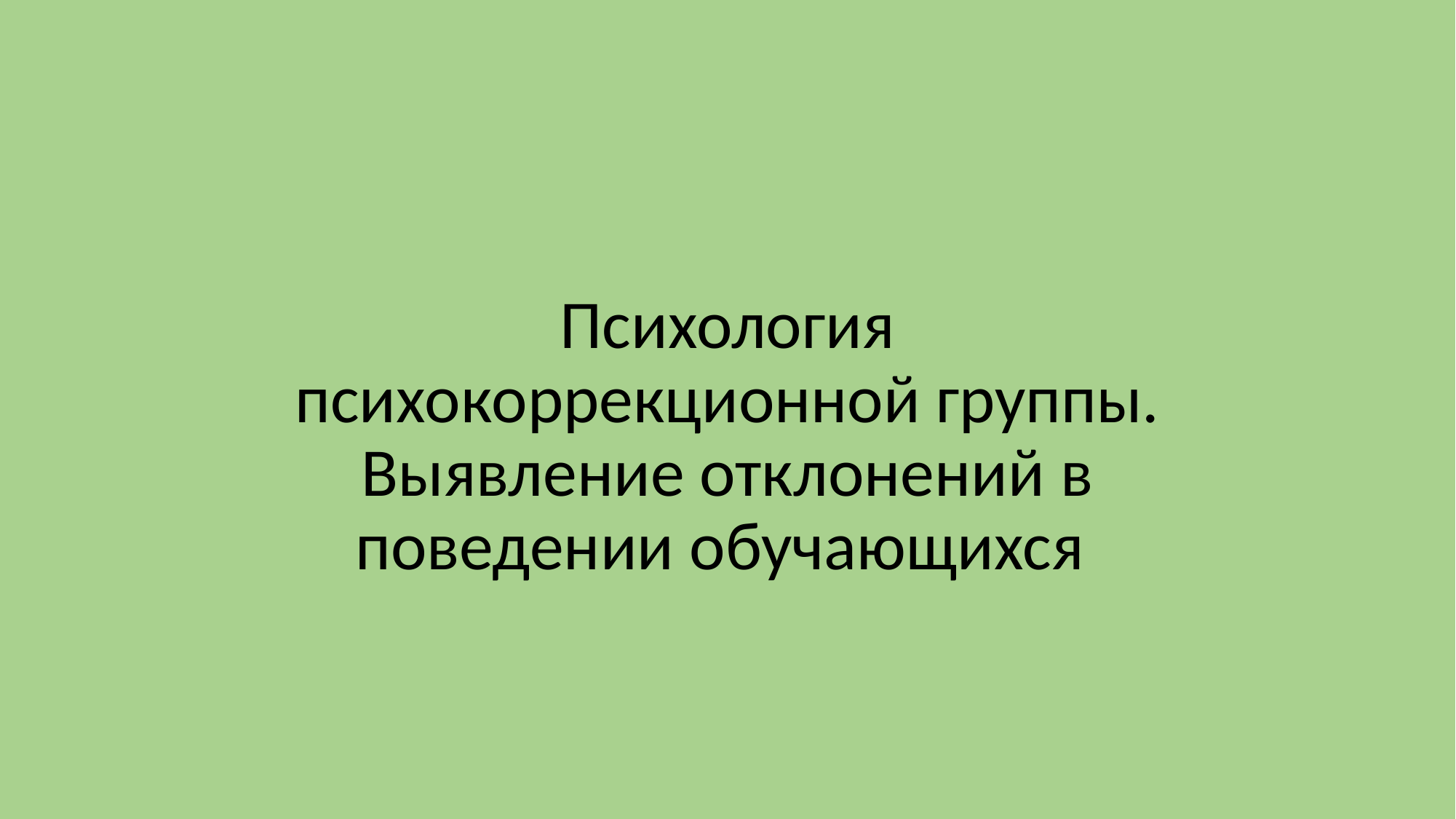

# Психология психокоррекционной группы. Выявление отклонений в поведении обучающихся